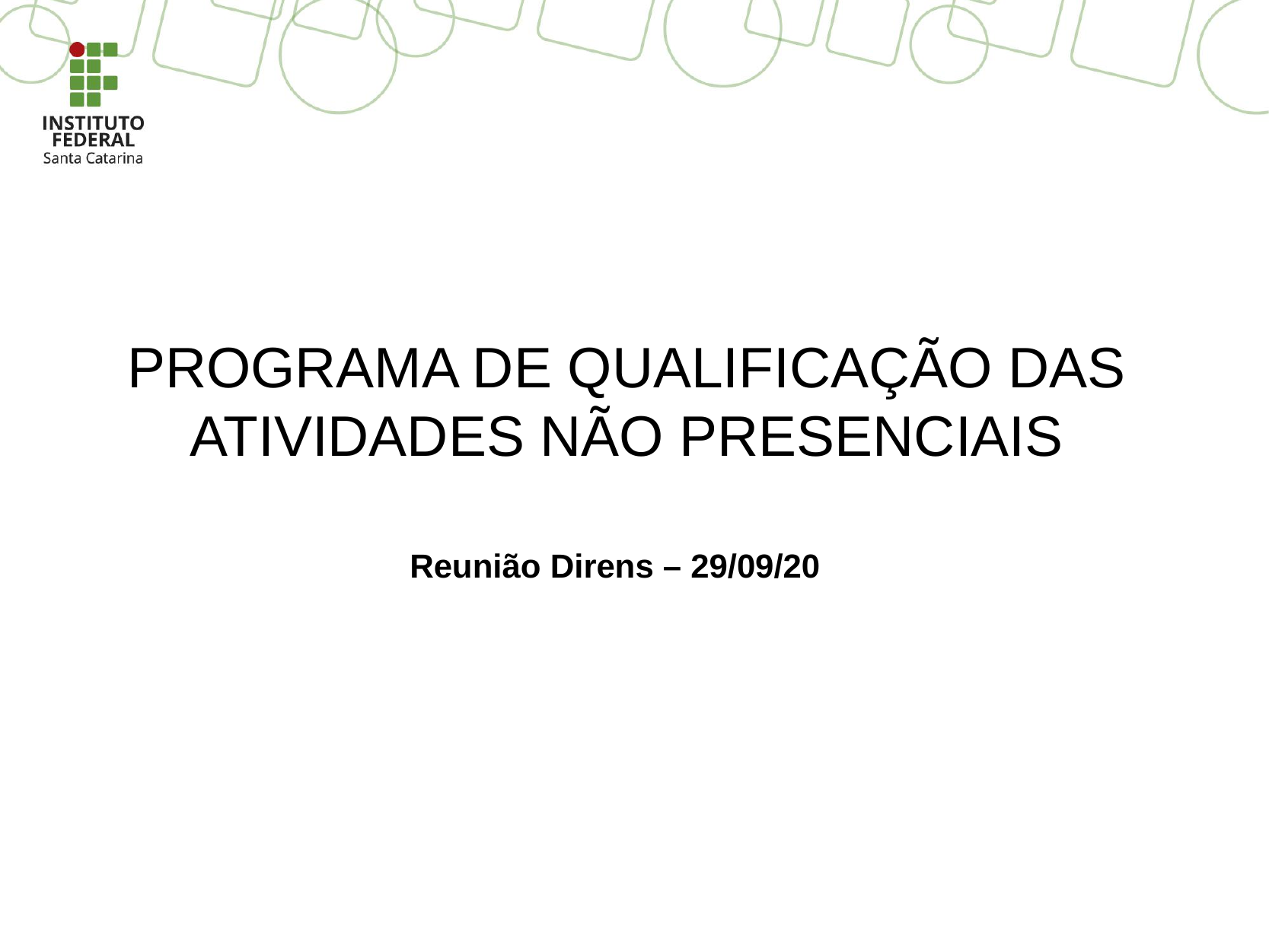

# PROGRAMA DE QUALIFICAÇÃO DAS ATIVIDADES NÃO PRESENCIAIS
Reunião Direns – 29/09/20